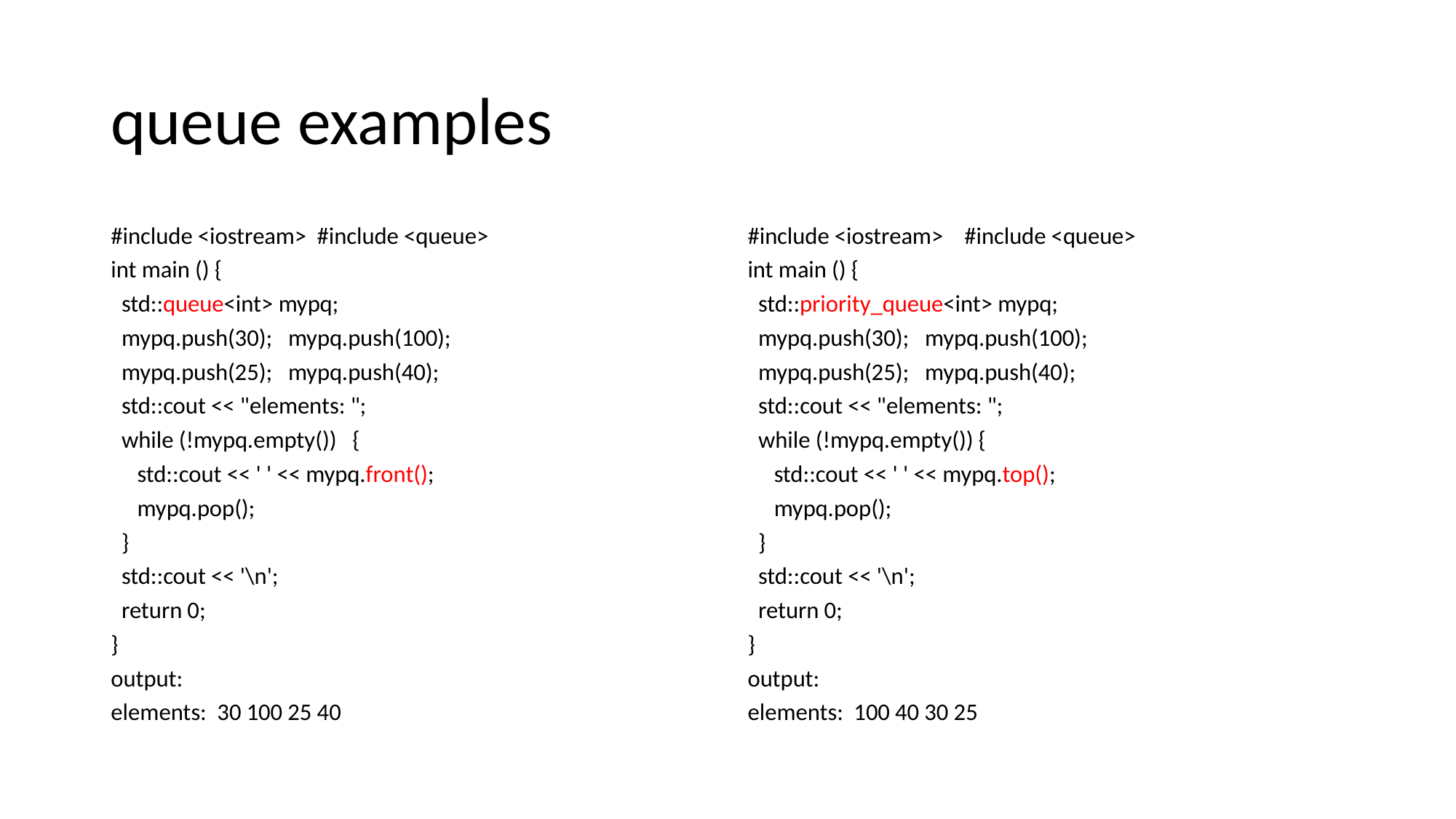

# queue examples
#include <iostream>  #include <queue>
int main () {
  std::queue<int> mypq;
  mypq.push(30);   mypq.push(100);
  mypq.push(25);   mypq.push(40);
  std::cout << "elements: ";
  while (!mypq.empty())   {
     std::cout << ' ' << mypq.front();
     mypq.pop();
  }
  std::cout << '\n';
  return 0;
}
output:
elements:  30 100 25 40

#include <iostream>    #include <queue>
int main () {
  std::priority_queue<int> mypq;
  mypq.push(30);   mypq.push(100);
  mypq.push(25);   mypq.push(40);
  std::cout << "elements: ";
  while (!mypq.empty()) {
     std::cout << ' ' << mypq.top();
     mypq.pop();
  }
  std::cout << '\n';
  return 0;
}
output:
elements:  100 40 30 25